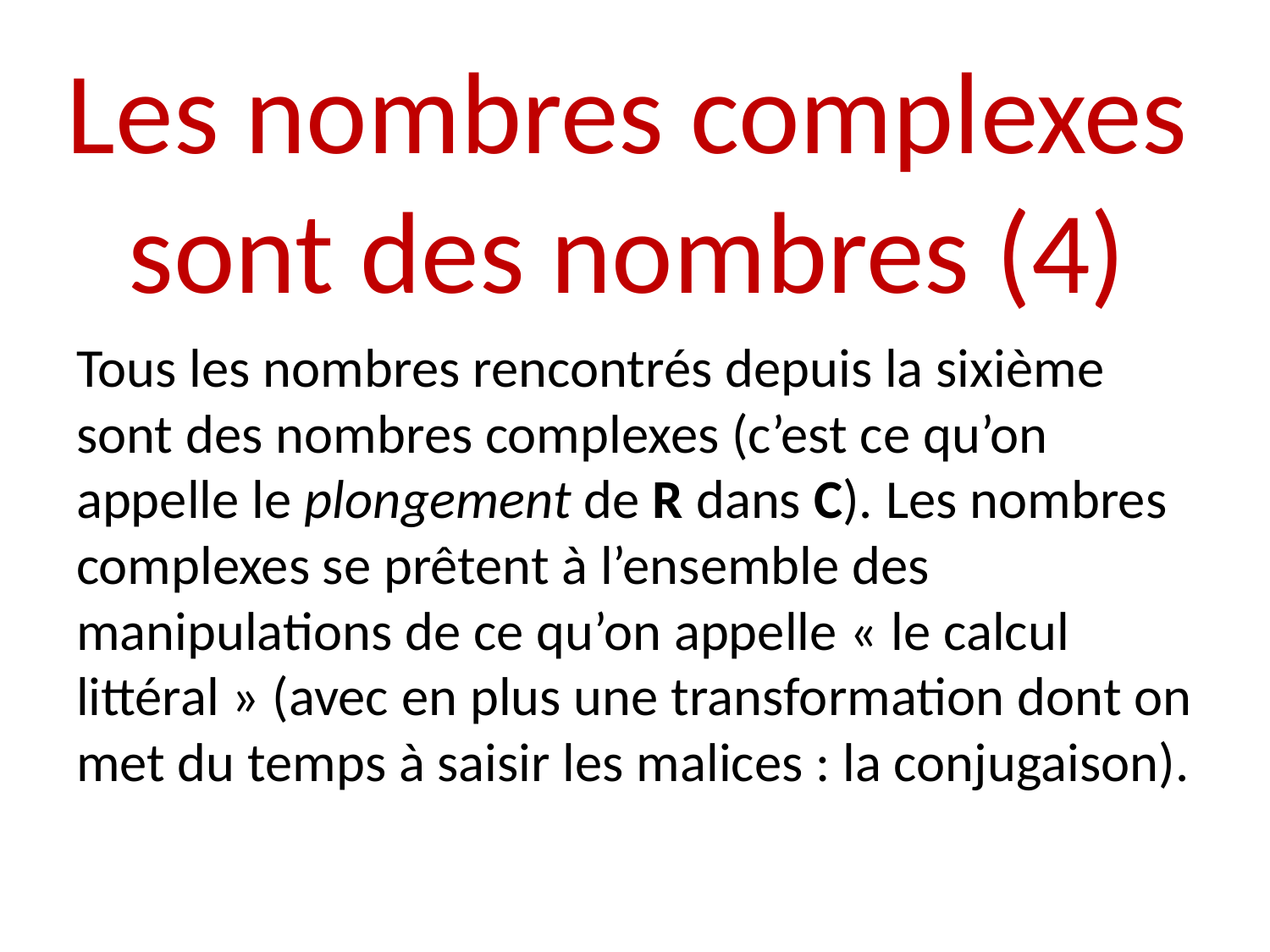

# Les nombres complexes sont des nombres (4)
Tous les nombres rencontrés depuis la sixième sont des nombres complexes (c’est ce qu’on appelle le plongement de R dans C). Les nombres complexes se prêtent à l’ensemble des manipulations de ce qu’on appelle « le calcul littéral » (avec en plus une transformation dont on met du temps à saisir les malices : la conjugaison).